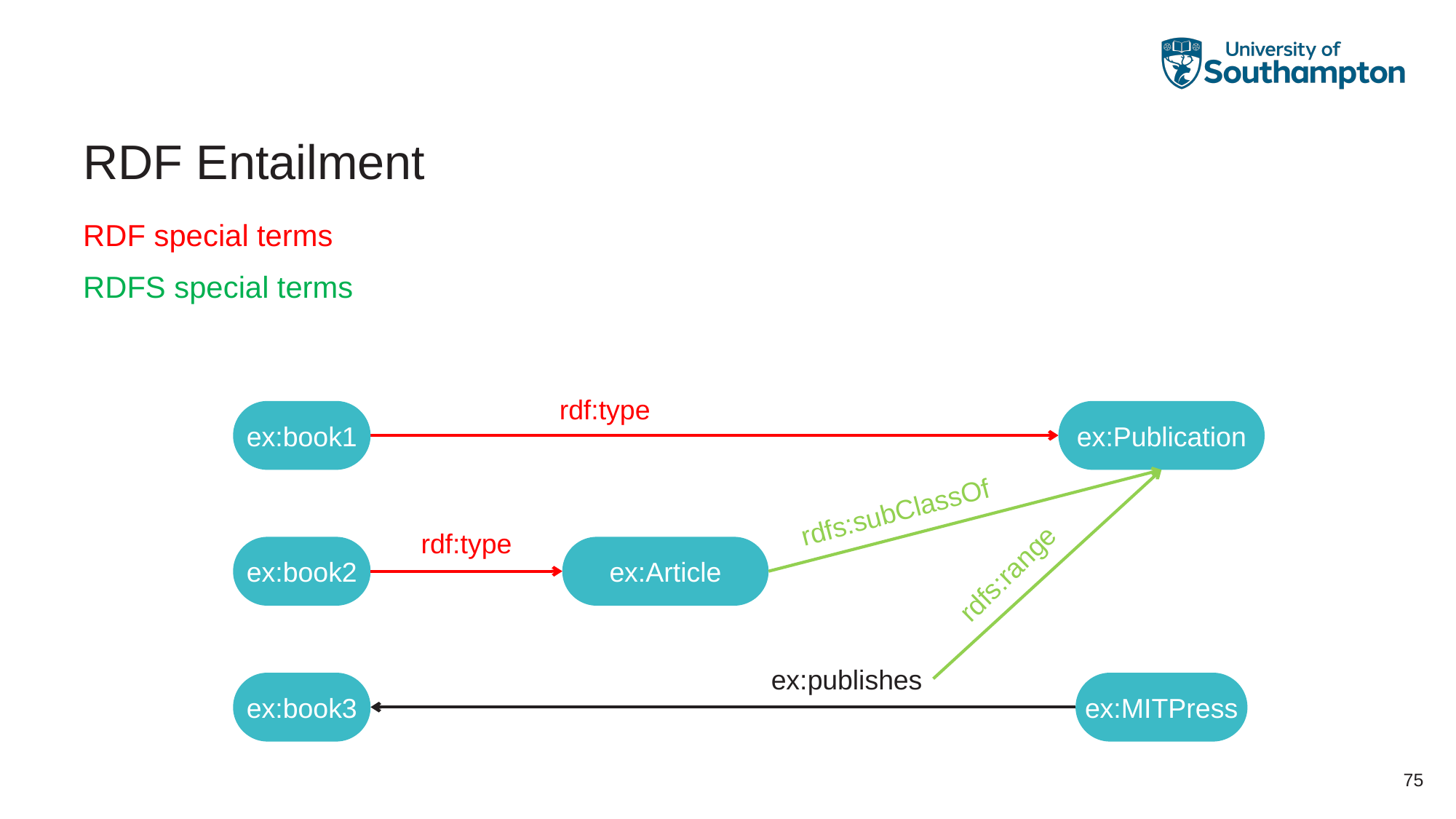

# RDF Entailment
RDF special terms
RDFS special terms
rdf:type
ex:book1
ex:Publication
rdfs:subClassOf
rdf:type
ex:book2
ex:Article
rdfs:range
ex:publishes
ex:book3
ex:MITPress